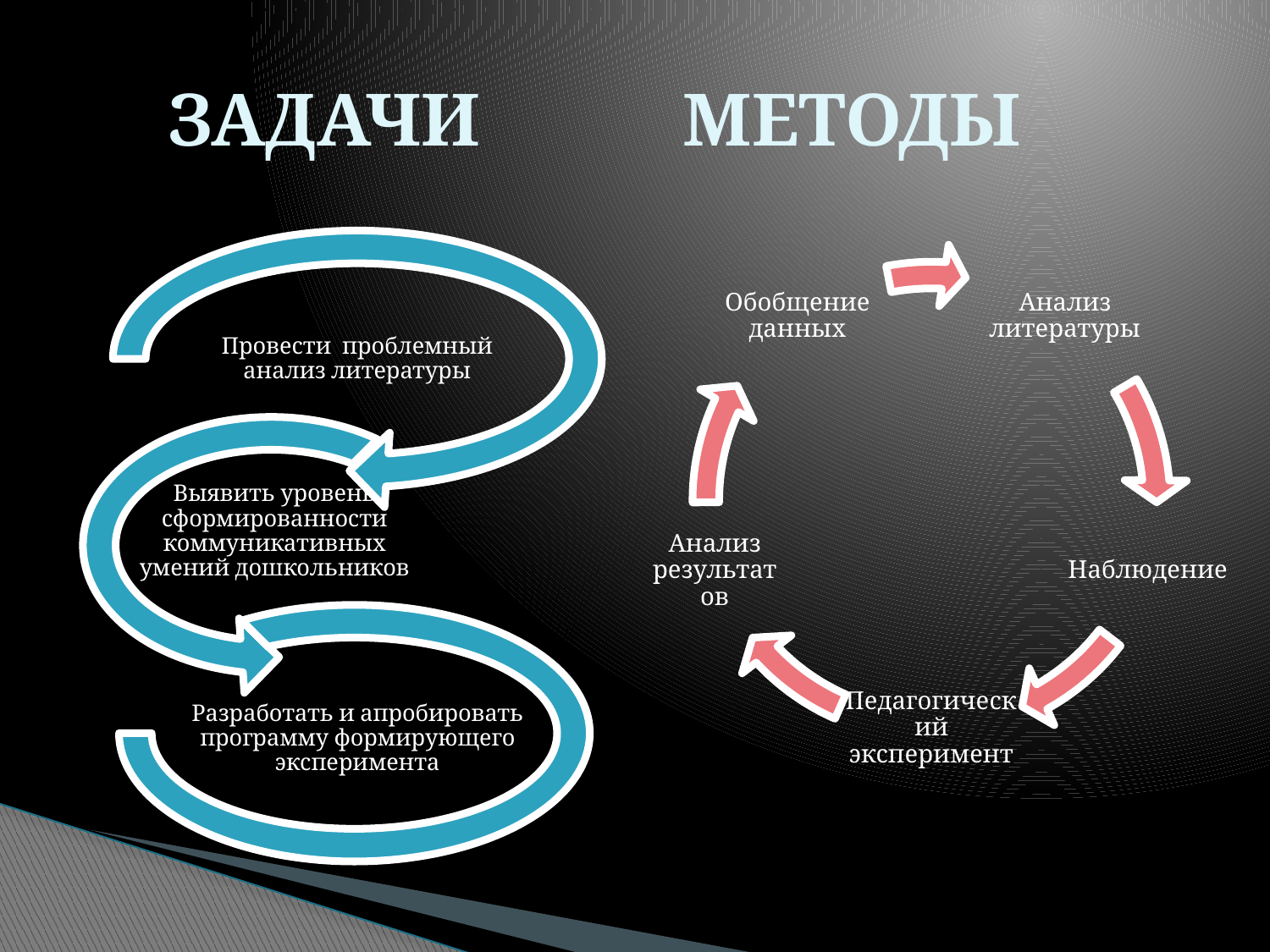

# ЗАДАЧИ           МЕТОДЫ
Провести  проблемный анализ литературы
Выявить уровень сформированности коммуникативных умений дошкольников

Разработать и апробировать программу формирующего эксперимента
Анализ литературы
Наблюдение
Педагогический эксперимент
Анализ результатов
Обобщение данных